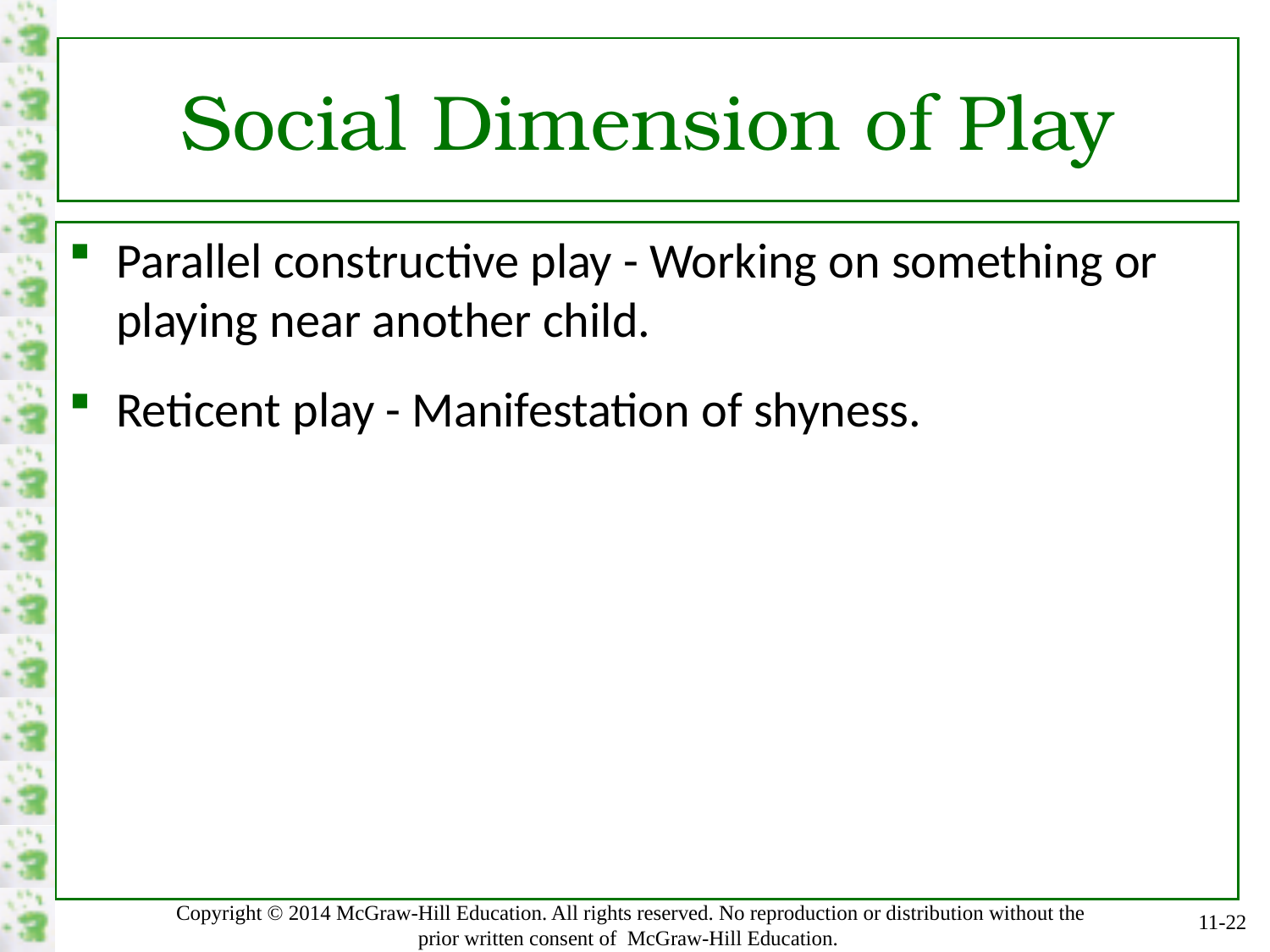

# Social Dimension of Play
Parallel constructive play - Working on something or playing near another child.
Reticent play - Manifestation of shyness.

11-22